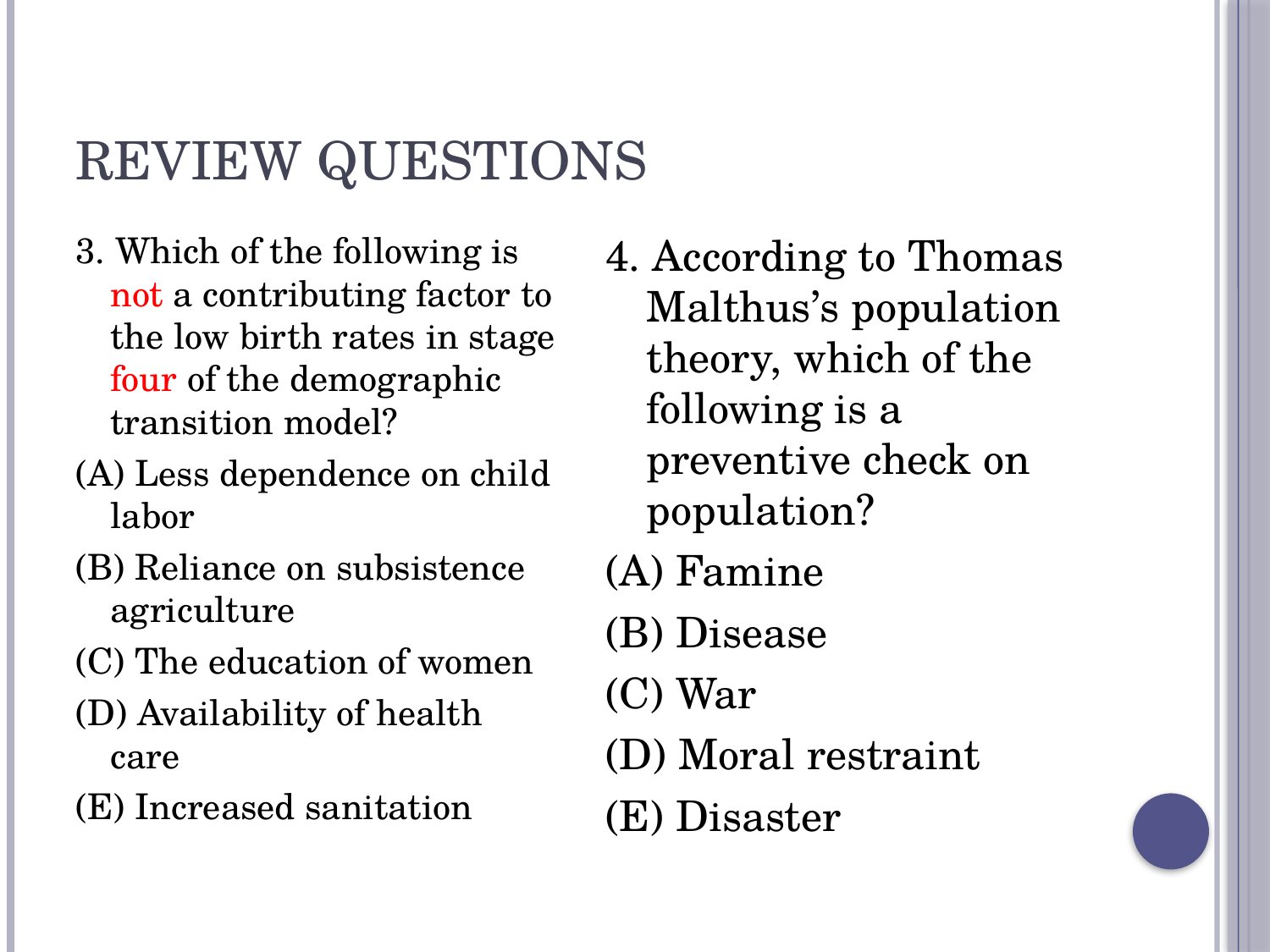

# Review Questions
3. Which of the following is not a contributing factor to the low birth rates in stage four of the demographic transition model?
(A) Less dependence on child labor
(B) Reliance on subsistence agriculture
(C) The education of women
(D) Availability of health care
(E) Increased sanitation
4. According to Thomas Malthus’s population theory, which of the following is a preventive check on population?
(A) Famine
(B) Disease
(C) War
(D) Moral restraint
(E) Disaster